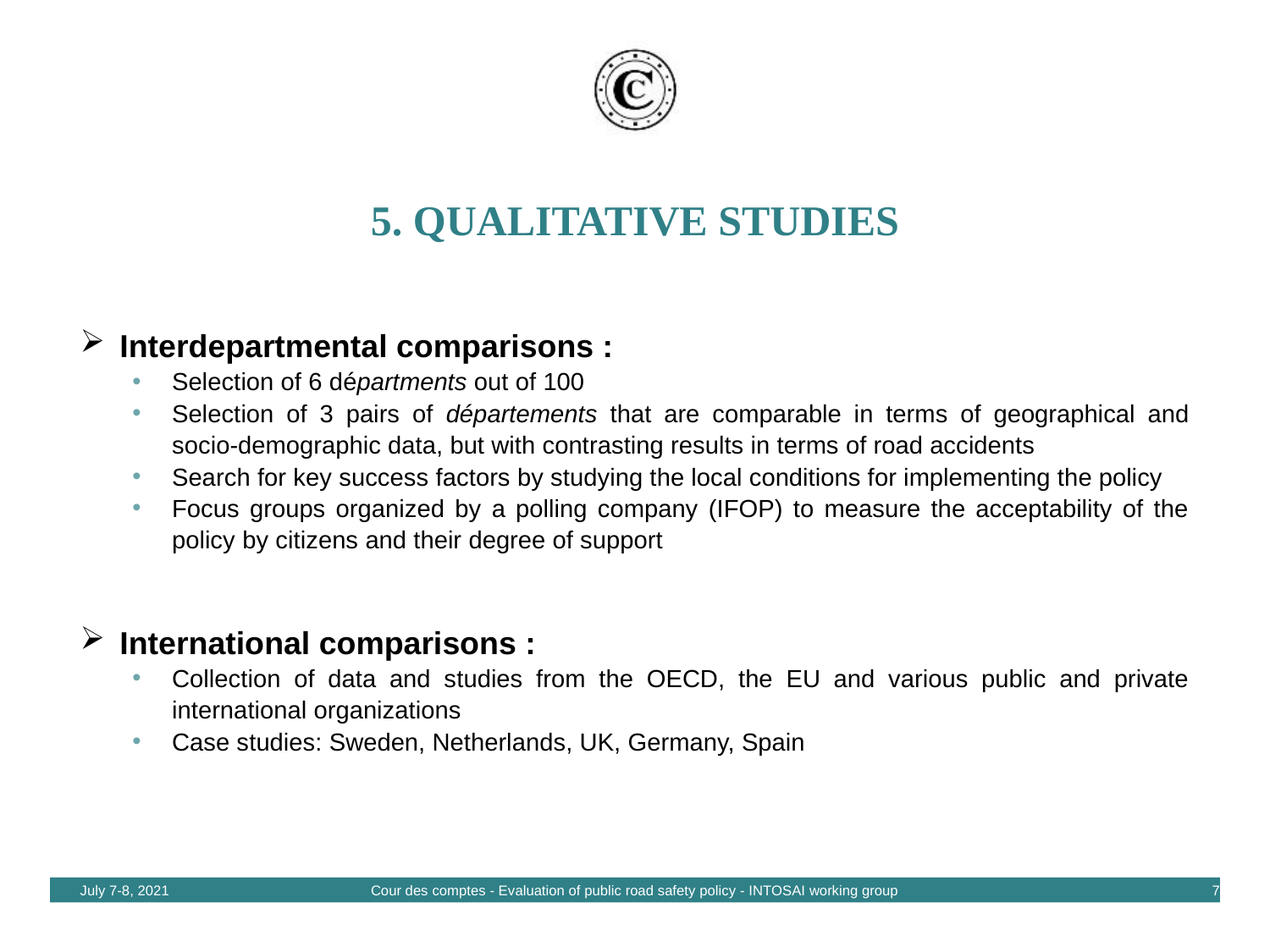

# 5. QUALITATIVE STUDIES
Interdepartmental comparisons :
Selection of 6 départments out of 100
Selection of 3 pairs of départements that are comparable in terms of geographical and socio-demographic data, but with contrasting results in terms of road accidents
Search for key success factors by studying the local conditions for implementing the policy
Focus groups organized by a polling company (IFOP) to measure the acceptability of the policy by citizens and their degree of support

International comparisons :
Collection of data and studies from the OECD, the EU and various public and private international organizations
Case studies: Sweden, Netherlands, UK, Germany, Spain
July 7-8, 2021
Cour des comptes - Evaluation of public road safety policy - INTOSAI working group
7